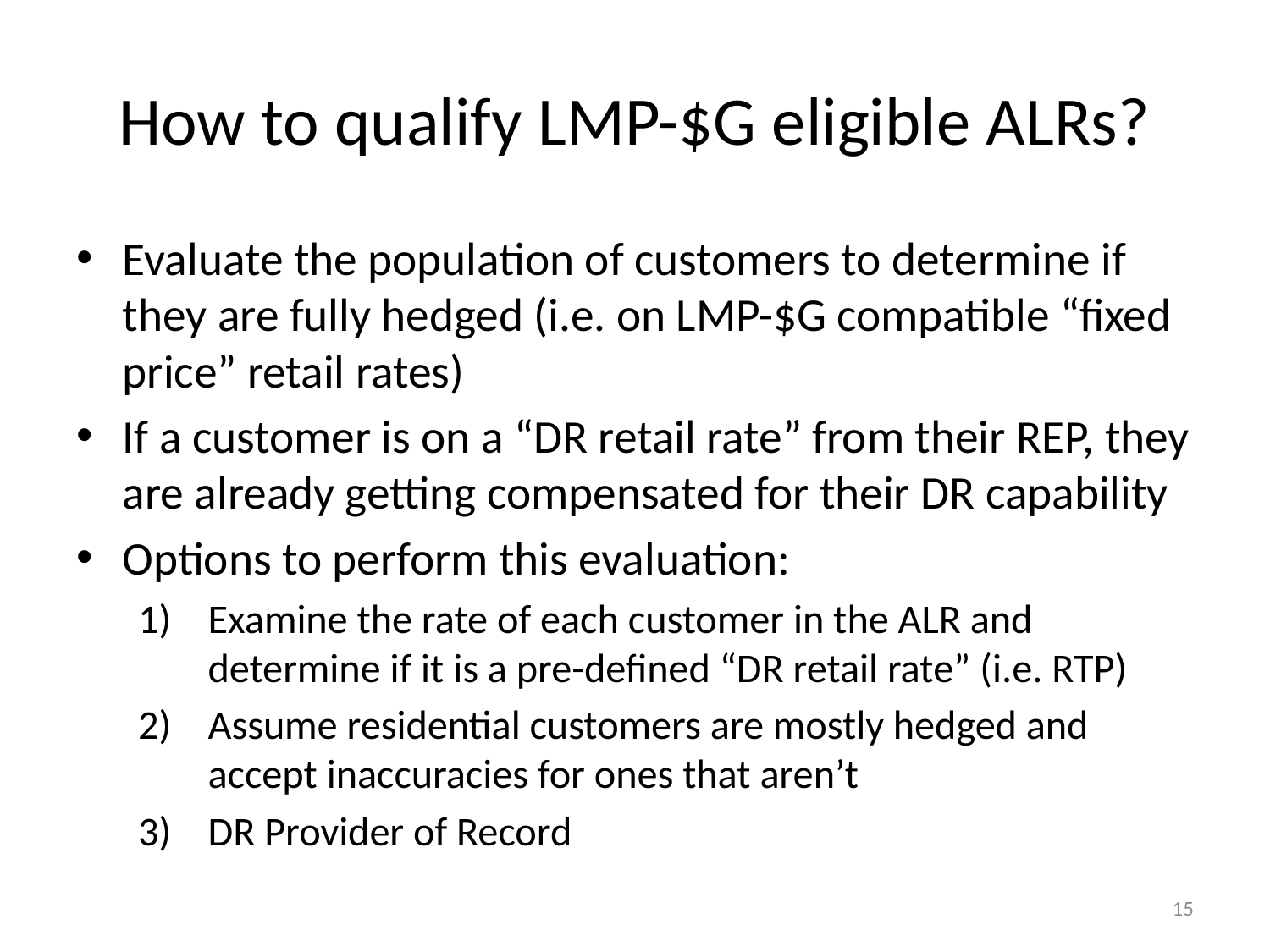

# How to qualify LMP-$G eligible ALRs?
Evaluate the population of customers to determine if they are fully hedged (i.e. on LMP-$G compatible “fixed price” retail rates)
If a customer is on a “DR retail rate” from their REP, they are already getting compensated for their DR capability
Options to perform this evaluation:
Examine the rate of each customer in the ALR and determine if it is a pre-defined “DR retail rate” (i.e. RTP)
Assume residential customers are mostly hedged and accept inaccuracies for ones that aren’t
DR Provider of Record
15